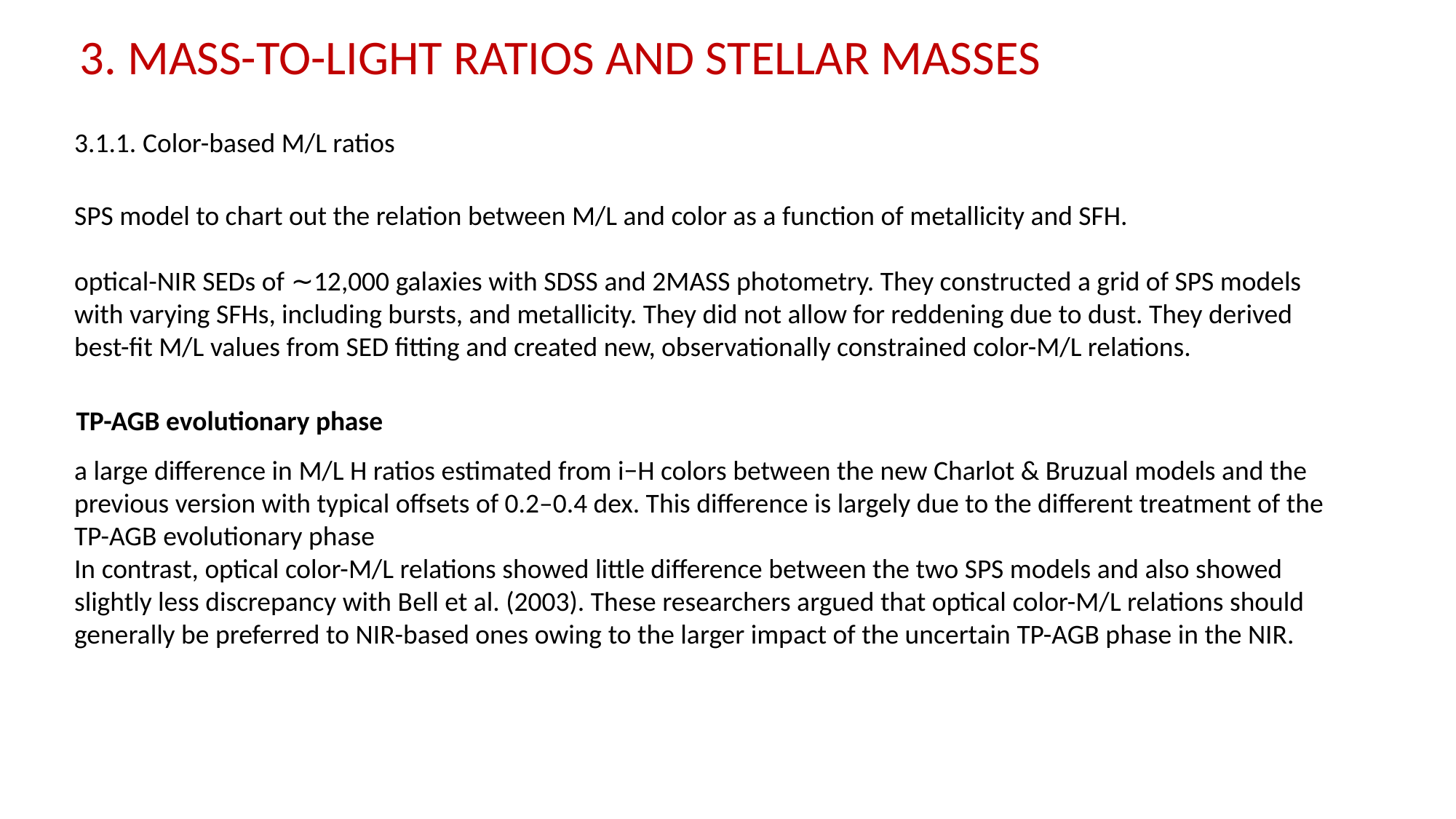

3. MASS-TO-LIGHT RATIOS AND STELLAR MASSES
3.1.1. Color-based M/L ratios
SPS model to chart out the relation between M/L and color as a function of metallicity and SFH.

optical-NIR SEDs of ∼12,000 galaxies with SDSS and 2MASS photometry. They constructed a grid of SPS models with varying SFHs, including bursts, and metallicity. They did not allow for reddening due to dust. They derived best-ﬁt M/L values from SED ﬁtting and created new, observationally constrained color-M/L relations.
TP-AGB evolutionary phase
a large difference in M/L H ratios estimated from i−H colors between the new Charlot & Bruzual models and the previous version with typical offsets of 0.2–0.4 dex. This difference is largely due to the different treatment of the TP-AGB evolutionary phase
In contrast, optical color-M/L relations showed little difference between the two SPS models and also showed slightly less discrepancy with Bell et al. (2003). These researchers argued that optical color-M/L relations should generally be preferred to NIR-based ones owing to the larger impact of the uncertain TP-AGB phase in the NIR.